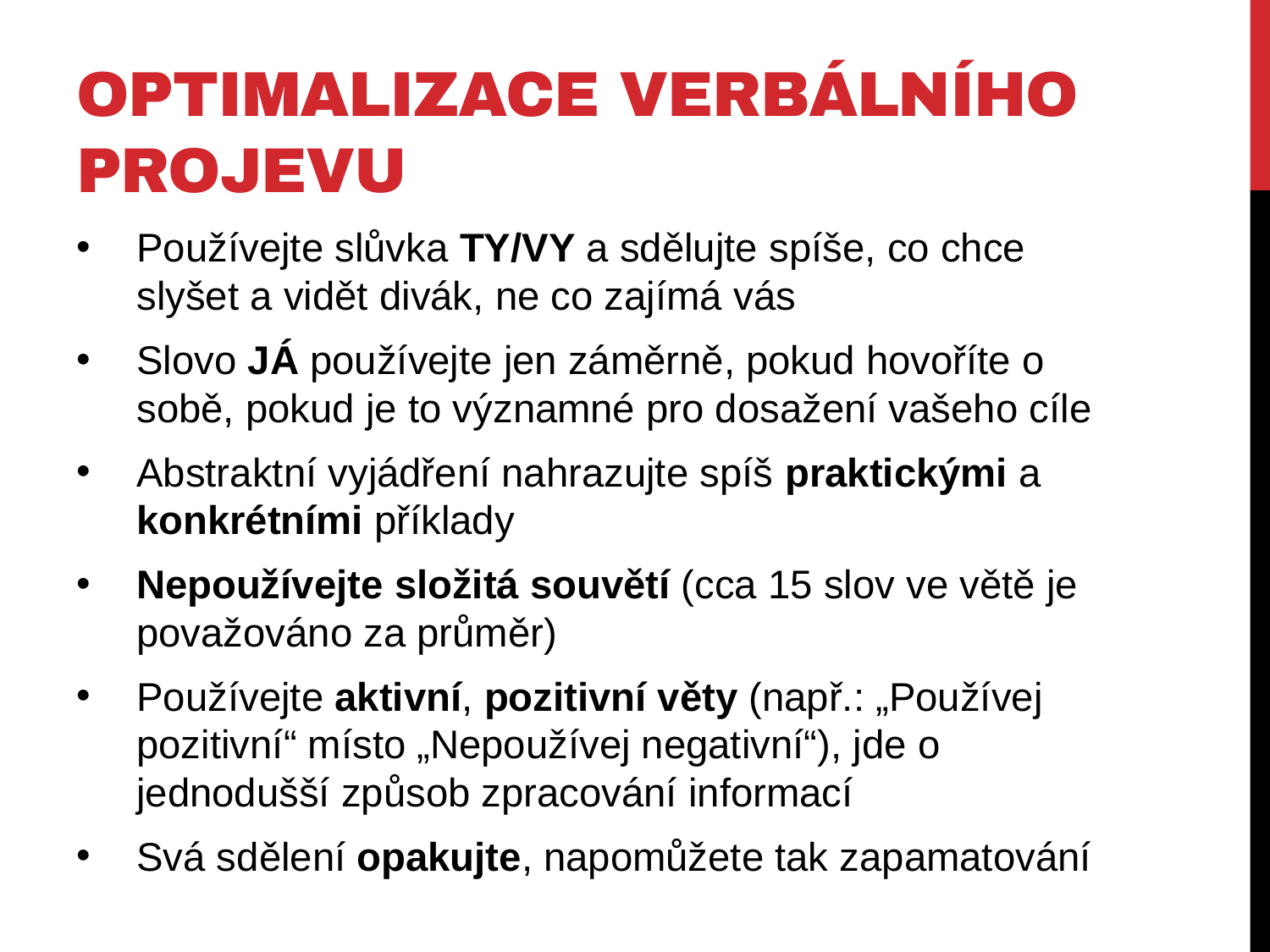

# Optimalizace verbálního projevu
Používejte slůvka TY/VY a sdělujte spíše, co chce slyšet a vidět divák, ne co zajímá vás
Slovo JÁ používejte jen záměrně, pokud hovoříte o sobě, pokud je to významné pro dosažení vašeho cíle
Abstraktní vyjádření nahrazujte spíš praktickými a konkrétními příklady
Nepoužívejte složitá souvětí (cca 15 slov ve větě je považováno za průměr)
Používejte aktivní, pozitivní věty (např.: „Používej pozitivní“ místo „Nepoužívej negativní“), jde o jednodušší způsob zpracování informací
Svá sdělení opakujte, napomůžete tak zapamatování